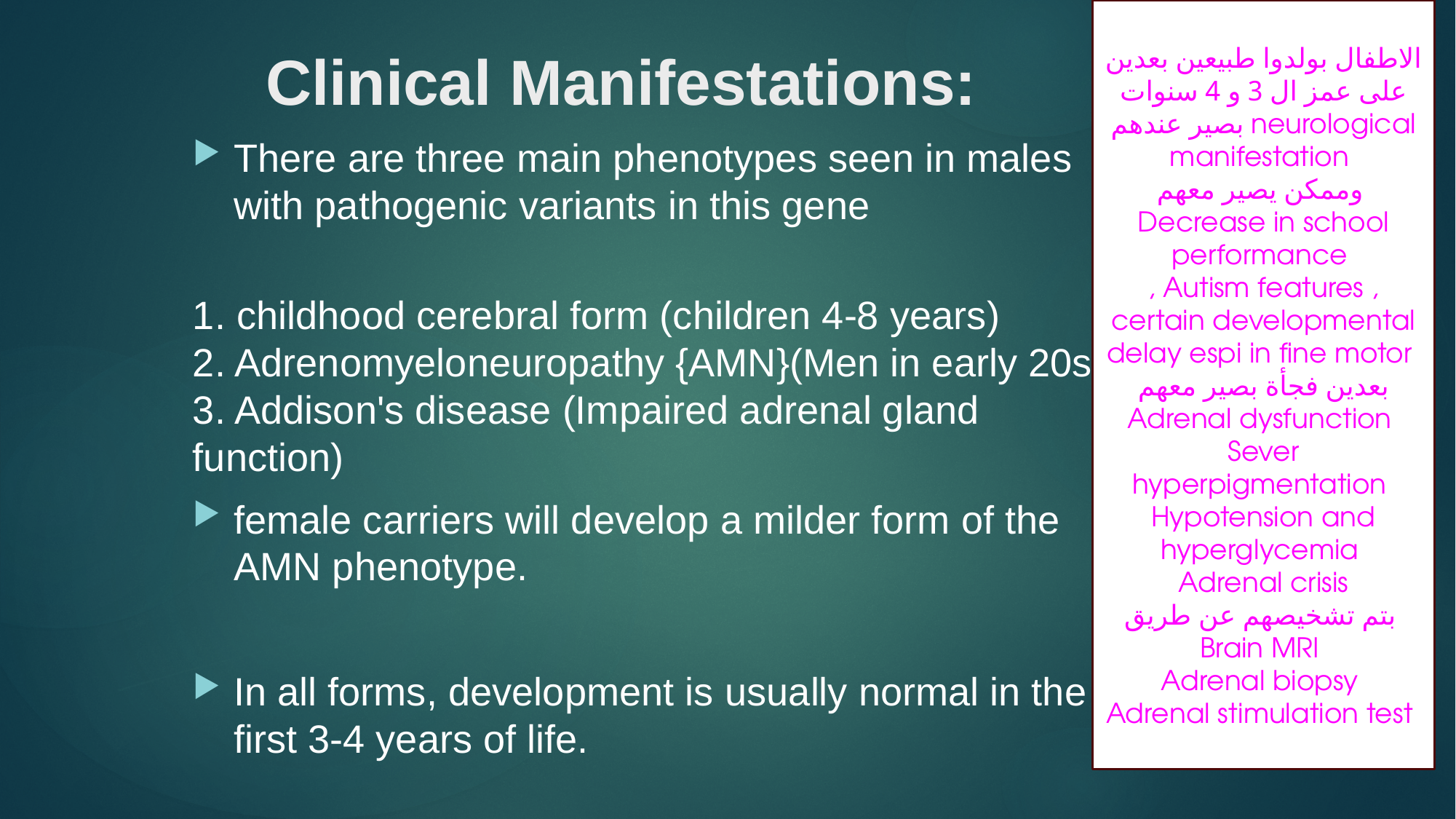

الاطفال بولدوا طبيعين بعدين على عمز ال 3 و 4 سنوات بصير عندهم neurological manifestation
وممكن يصير معهم
Decrease in school performance
, Autism features , certain developmental delay espi in fine motor
بعدين فجأة بصير معهم
Adrenal dysfunction
Sever hyperpigmentation
Hypotension and hyperglycemia
Adrenal crisis
بتم تشخيصهم عن طريق
Brain MRI
Adrenal biopsy
Adrenal stimulation test
# Clinical Manifestations:
There are three main phenotypes seen in males with pathogenic variants in this gene
1. childhood cerebral form (children 4-8 years)
2. Adrenomyeloneuropathy {AMN}(Men in early 20s)
3. Addison's disease (Impaired adrenal gland function)
female carriers will develop a milder form of the AMN phenotype.

In all forms, development is usually normal in the first 3-4 years of life.